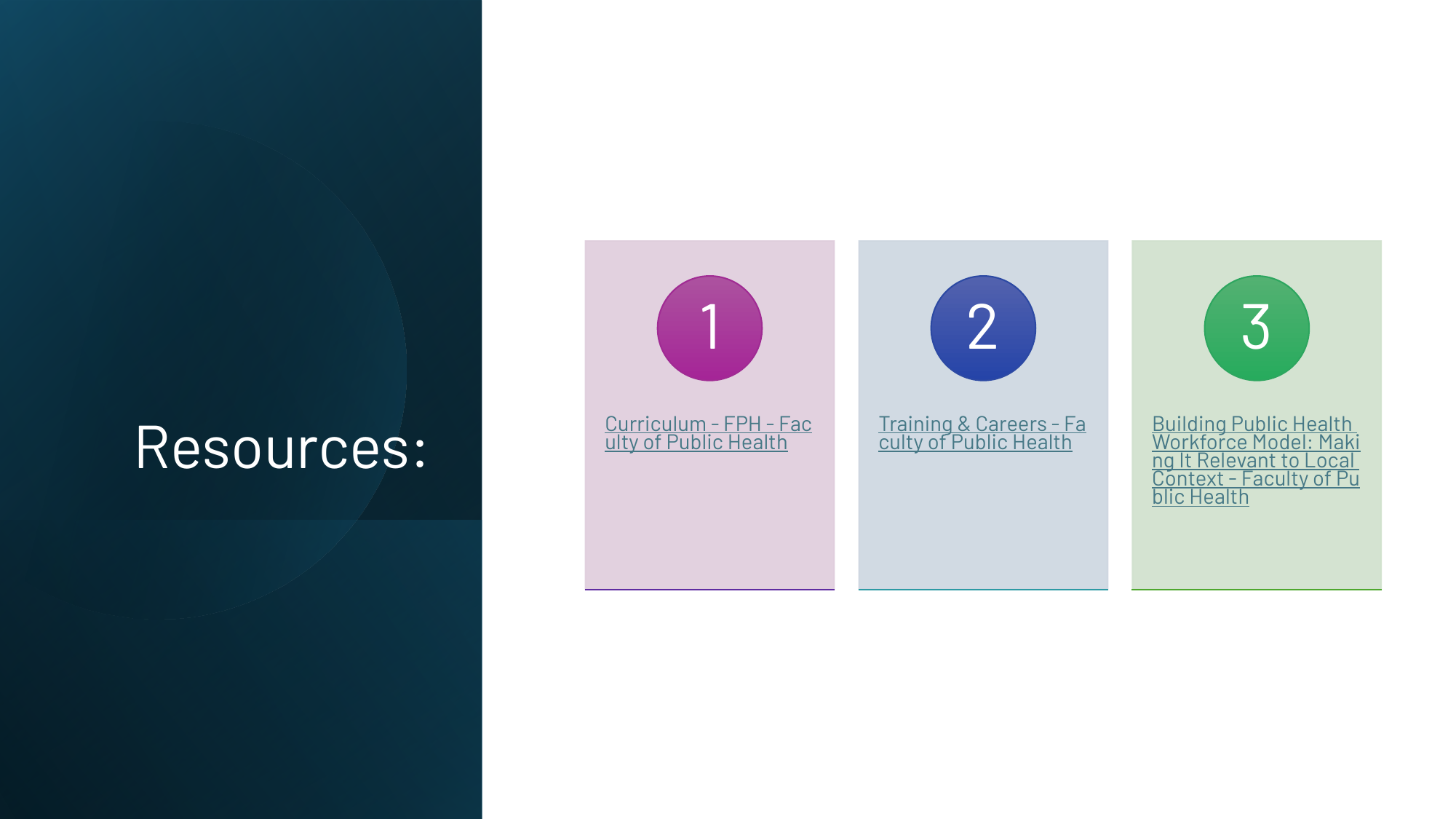

Curriculum - FPH - Faculty of Public Health
1
Training & Careers - Faculty of Public Health
2
Building Public Health Workforce Model: Making It Relevant to Local Context - Faculty of Public Health
3

# Resources: